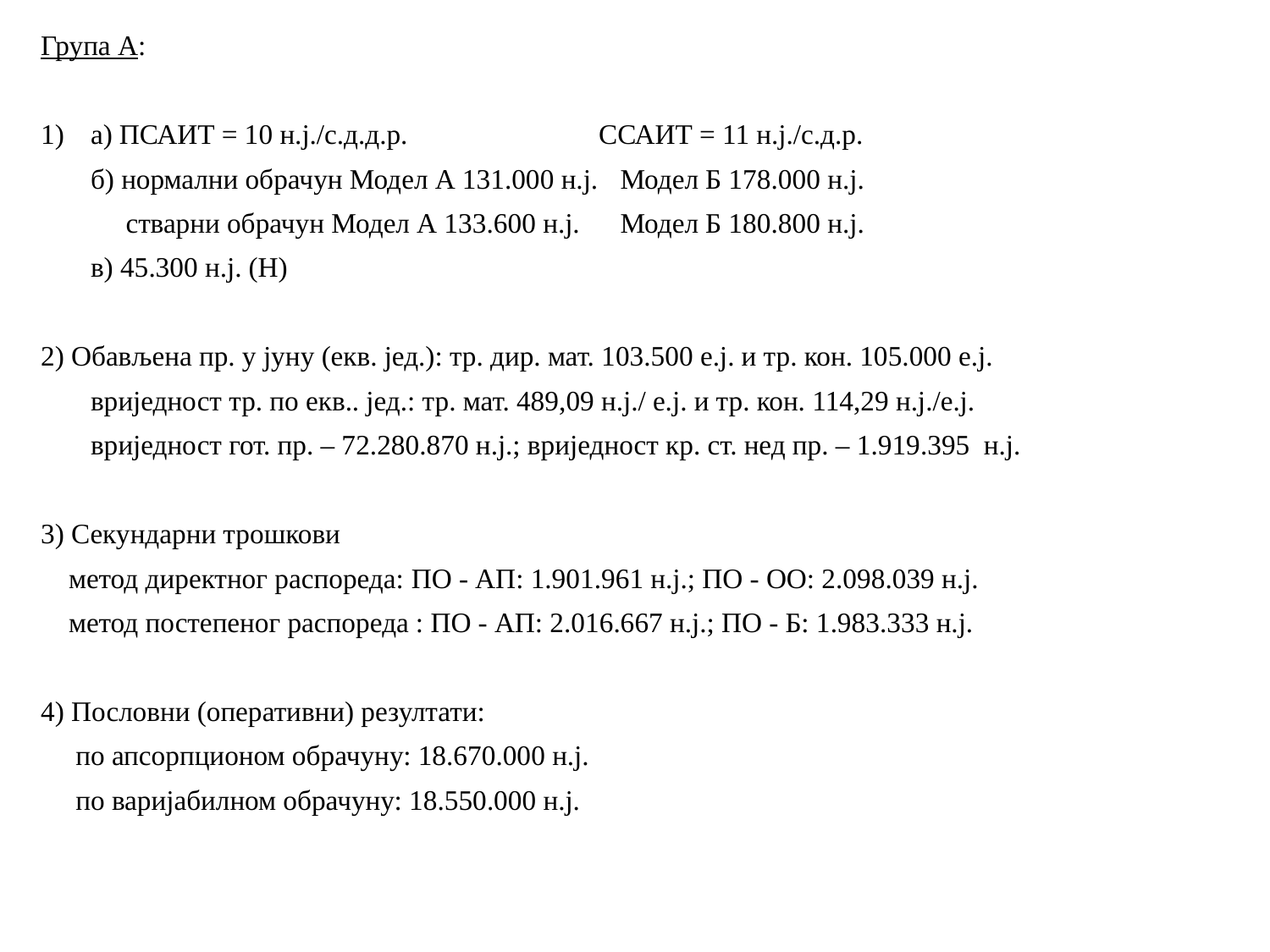

Група А:

а) ПСАИТ = 10 н.ј./с.д.д.р.		ССАИТ = 11 н.ј./с.д.р.
б) нормални обрачун Модел А 131.000 н.ј. 	Модел Б 178.000 н.ј.
     стварни обрачун Модел А 133.600 н.ј. 	Модел Б 180.800 н.ј.
в) 45.300 н.ј. (Н)

2) Обављена пр. у јуну (екв. јед.): тр. дир. мат. 103.500 е.ј. и тр. кон. 105.000 е.ј.
вриједност тр. по екв.. јед.: тр. мат. 489,09 н.ј./ е.ј. и тр. кон. 114,29 н.ј./е.ј.
вриједност гот. пр. – 72.280.870 н.ј.; вриједност кр. ст. нед пр. – 1.919.395  н.ј.

3) Секундарни трошкови
    метод директног распореда: ПО - АП: 1.901.961 н.ј.; ПО - ОО: 2.098.039 н.ј.
    метод постепеног распореда : ПО - АП: 2.016.667 н.ј.; ПО - Б: 1.983.333 н.ј.

4) Пословни (оперативни) резултати:
     по апсорпционом обрачуну: 18.670.000 н.ј.
     по варијабилном обрачуну: 18.550.000 н.ј.